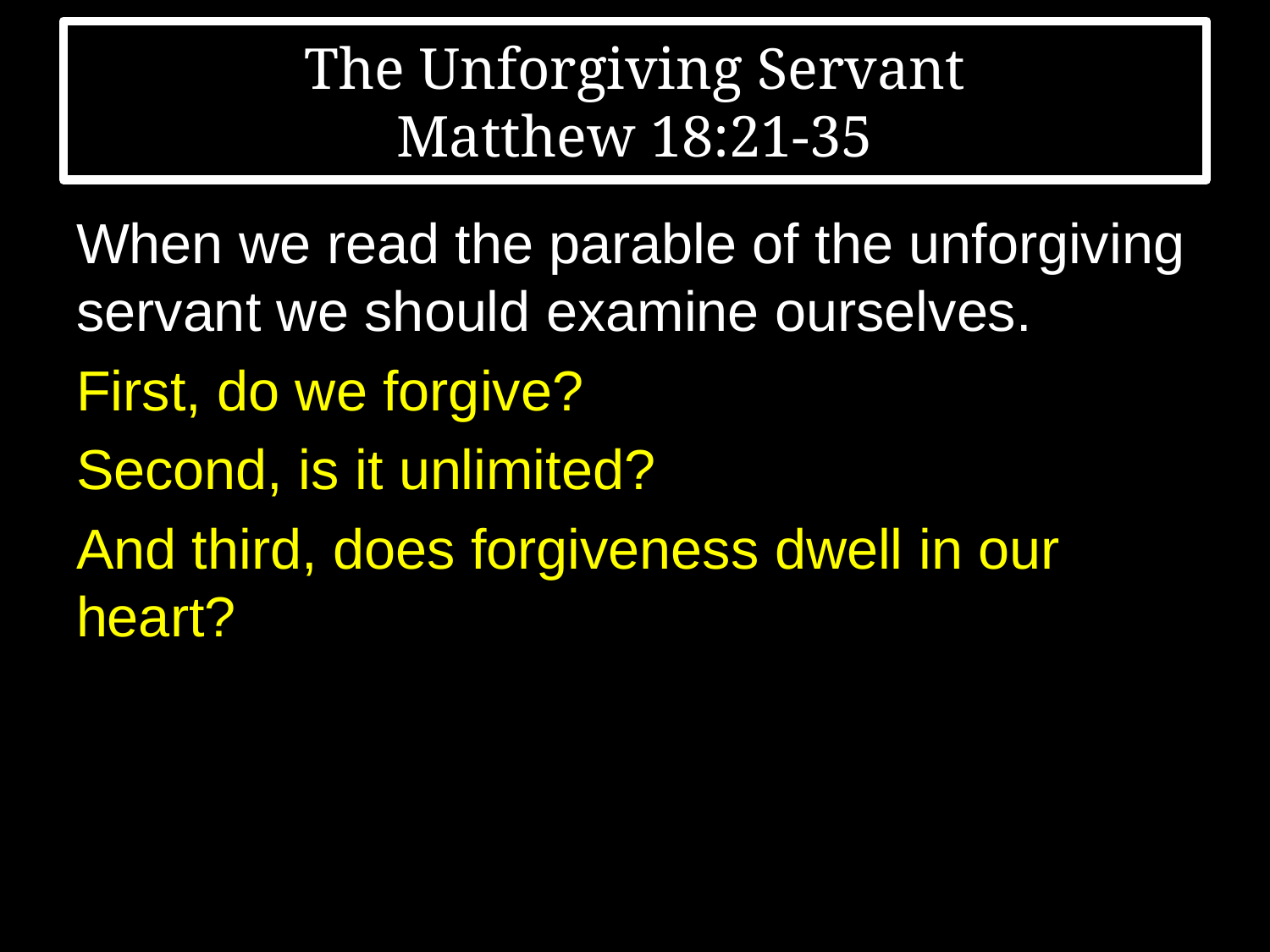

# The Unforgiving Servant Matthew 18:21-35
When we read the parable of the unforgiving servant we should examine ourselves.
First, do we forgive?
Second, is it unlimited?
And third, does forgiveness dwell in our heart?